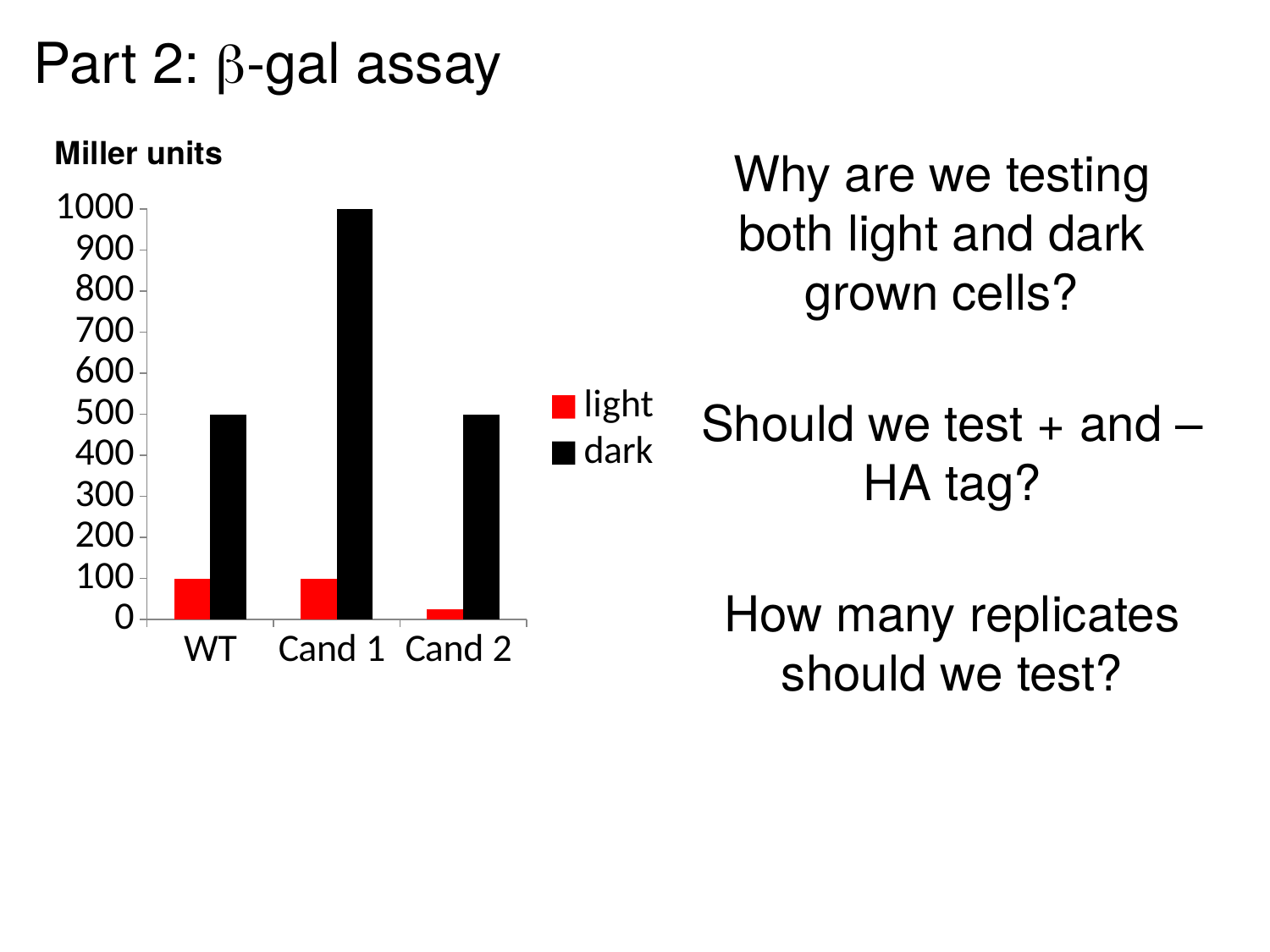

Part 2: β-gal assay
Miller units
Why are we testing both light and dark grown cells?

### Chart

| Category | light | dark |
|---|---|---|
| WT | 100.0 | 500.0 |
| Cand 1  | 100.0 | 1000.0 |
| Cand 2  | 25.0 | 500.0 |
Should we test + and – HA tag?
How many replicates should we test?